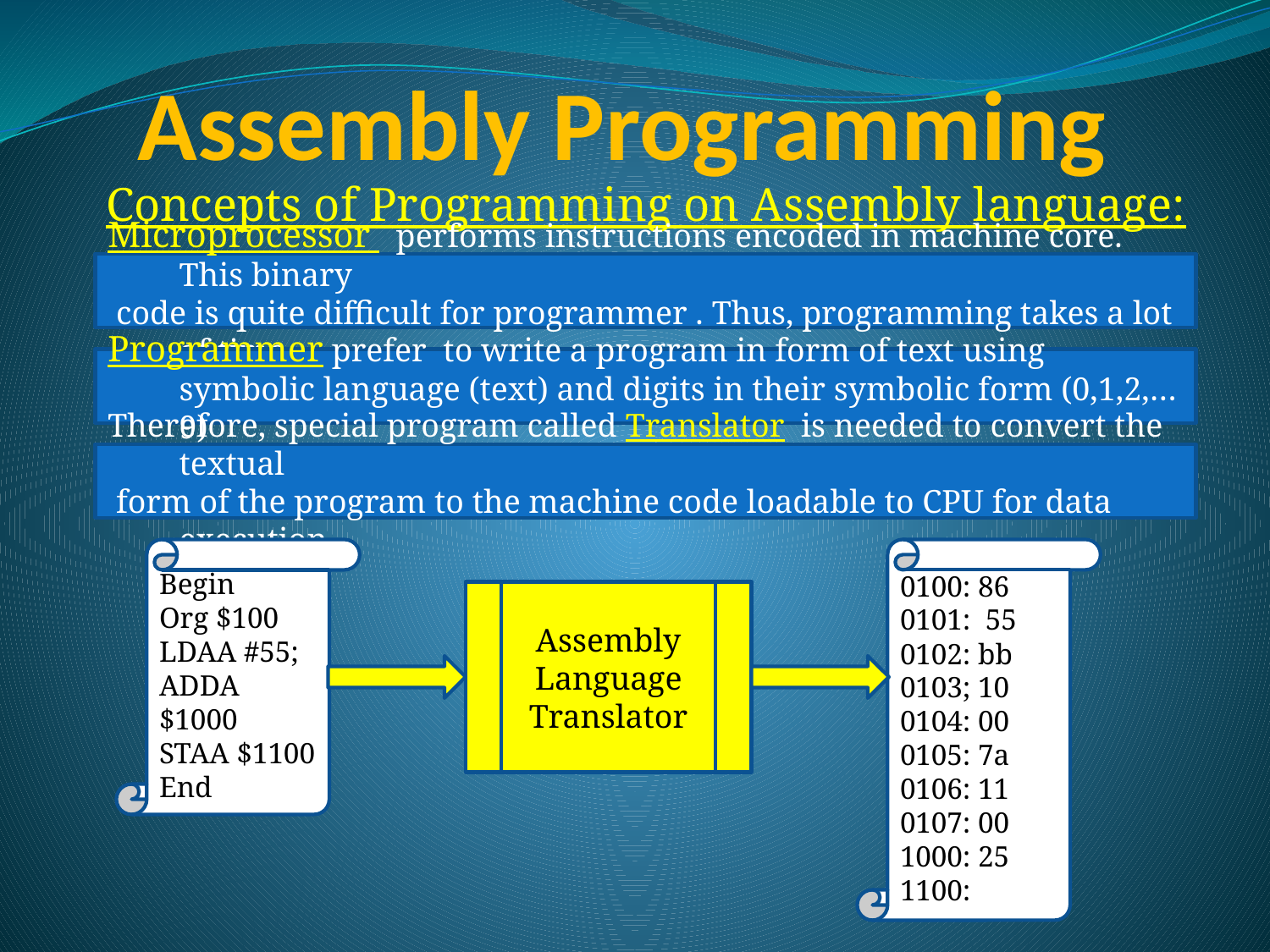

# Assembly Programming
Concepts of Programming on Assembly language:

Microprocessor   performs instructions encoded in machine core. This binary
 code is quite difficult for programmer . Thus, programming takes a lot of time
Programmer prefer  to write a program in form of text using symbolic language (text) and digits in their symbolic form (0,1,2,…9)
Therefore, special program called Translator  is needed to convert the textual
 form of the program to the machine code loadable to CPU for data execution
Begin
Org $100
LDAA #55;
ADDA $1000
STAA $1100
End
0100: 86
0101:  55
0102: bb
0103; 10
0104: 00
0105: 7a
0106: 11
0107: 00
1000: 25
1100:
Assembly Language Translator